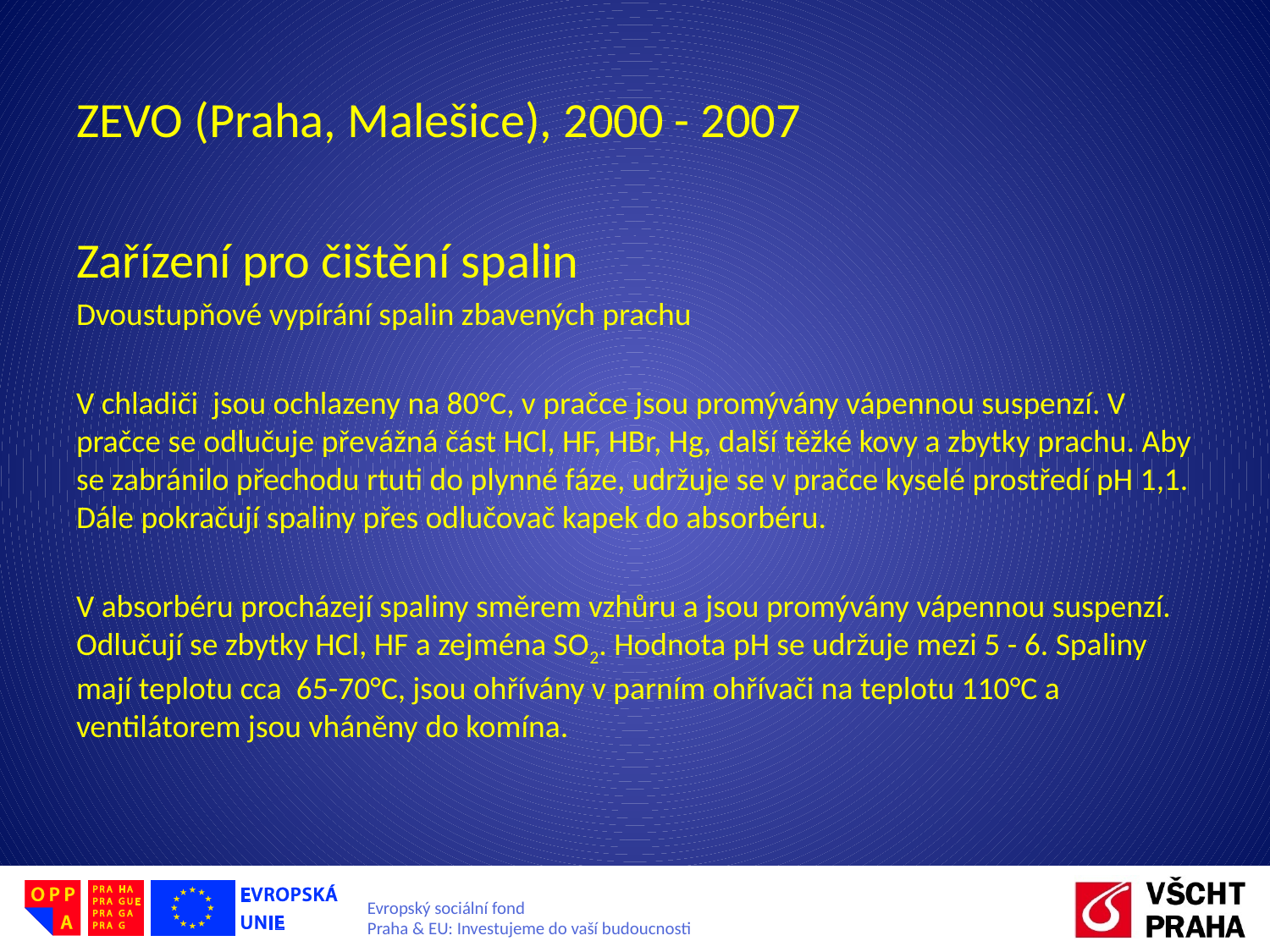

# ZEVO (Praha, Malešice), 2000 - 2007
Zařízení pro čištění spalin
Dvoustupňové vypírání spalin zbavených prachu

V chladiči  jsou ochlazeny na 80°C, v pračce jsou promývány vápennou suspenzí. V pračce se odlučuje převážná část HCl, HF, HBr, Hg, další těžké kovy a zbytky prachu. Aby se zabránilo přechodu rtuti do plynné fáze, udržuje se v pračce kyselé prostředí pH 1,1. Dále pokračují spaliny přes odlučovač kapek do absorbéru.

V absorbéru procházejí spaliny směrem vzhůru a jsou promývány vápennou suspenzí. Odlučují se zbytky HCl, HF a zejména SO2. Hodnota pH se udržuje mezi 5 - 6. Spaliny mají teplotu cca  65-70°C, jsou ohřívány v parním ohřívači na teplotu 110°C a ventilátorem jsou vháněny do komína.